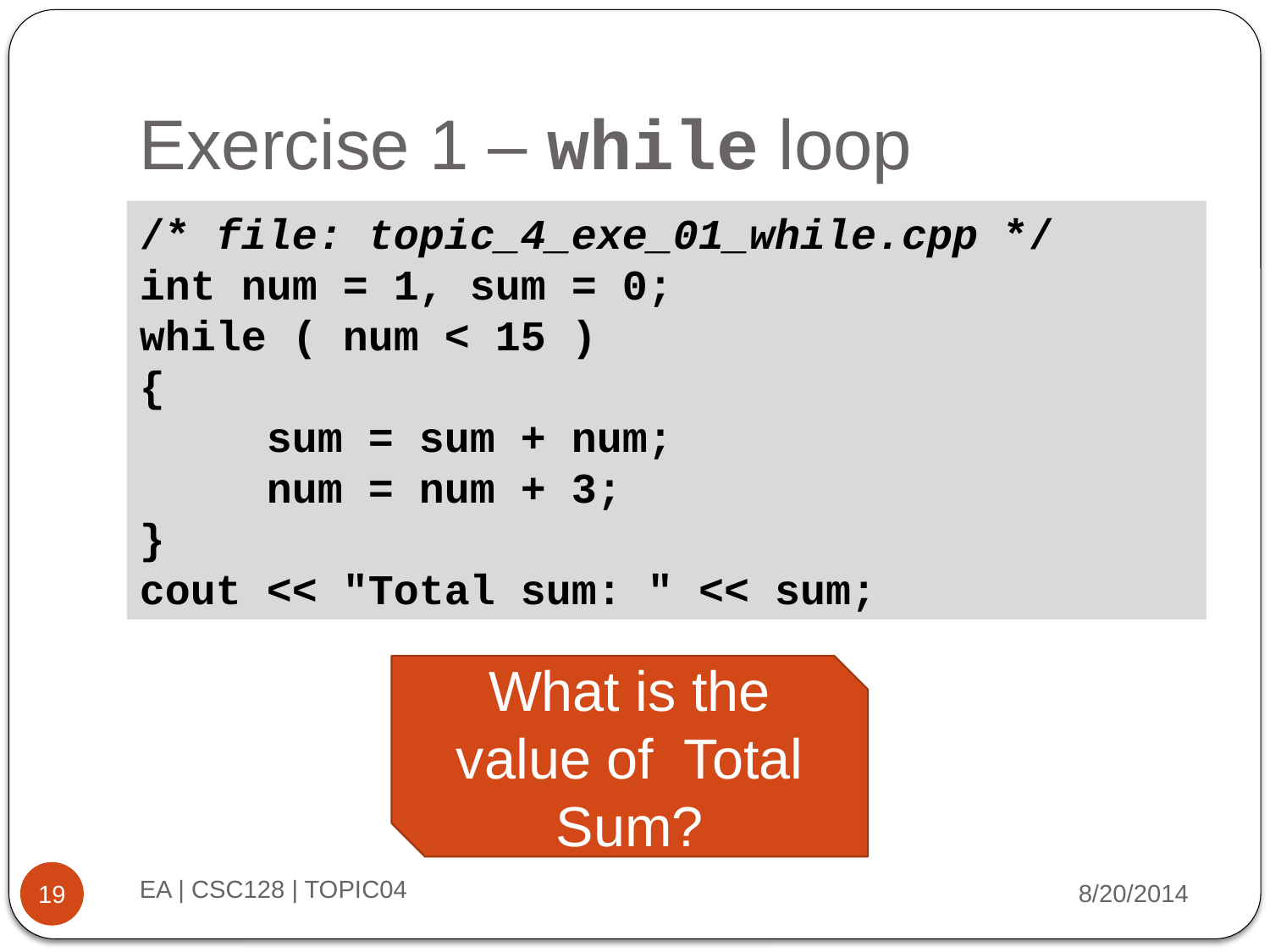

# Exercise 1 – while loop

/* file: topic_4_exe_01_while.cpp */
int num = 1, sum = 0;
while ( num < 15 )
{
	sum = sum + num;
	num = num + 3;
}
cout << "Total sum: " << sum;
What is the value of  Total Sum?
EA | CSC128 | TOPIC04
8/20/2014
19